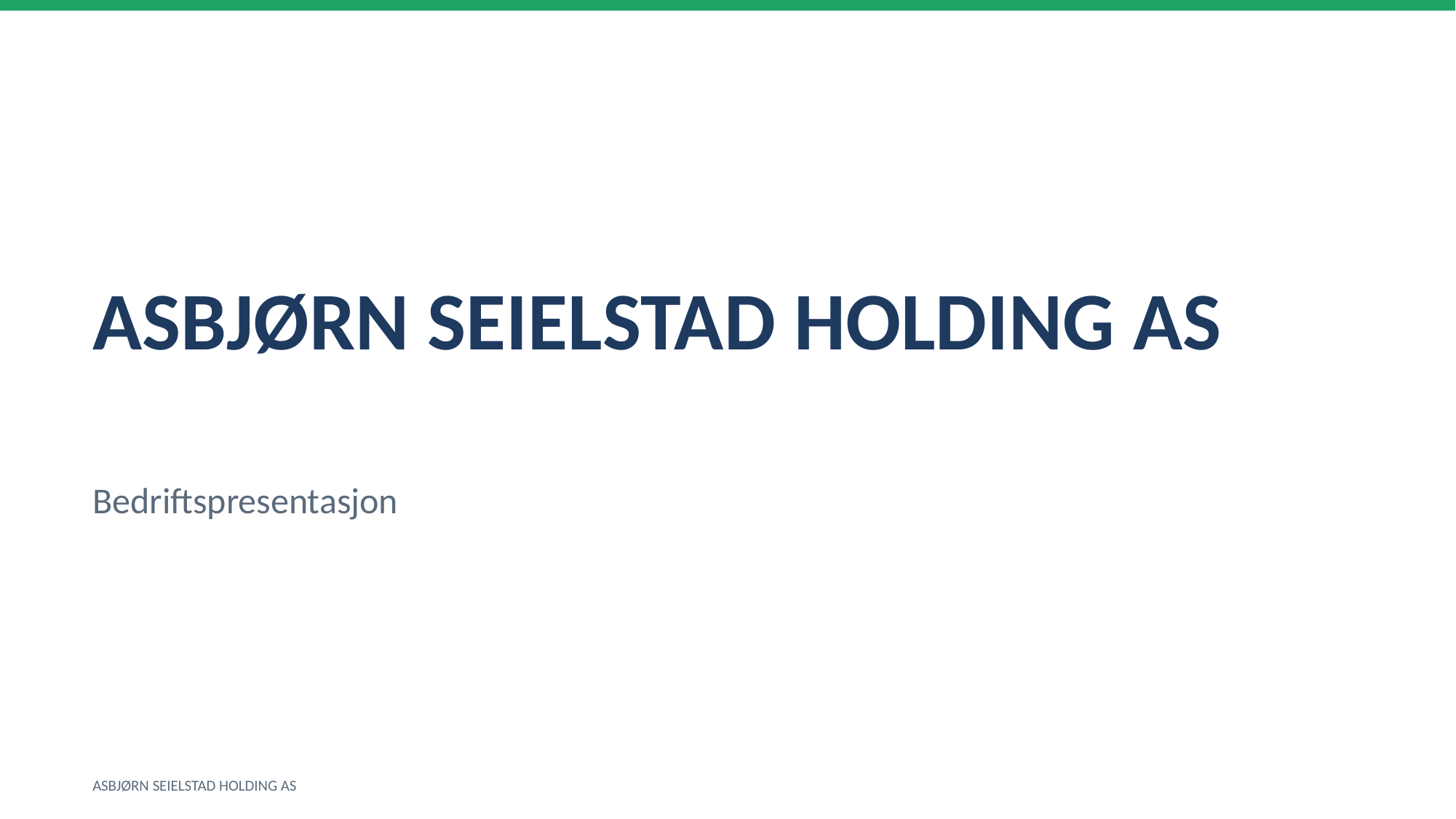

ASBJØRN SEIELSTAD HOLDING AS
Bedriftspresentasjon
ASBJØRN SEIELSTAD HOLDING AS